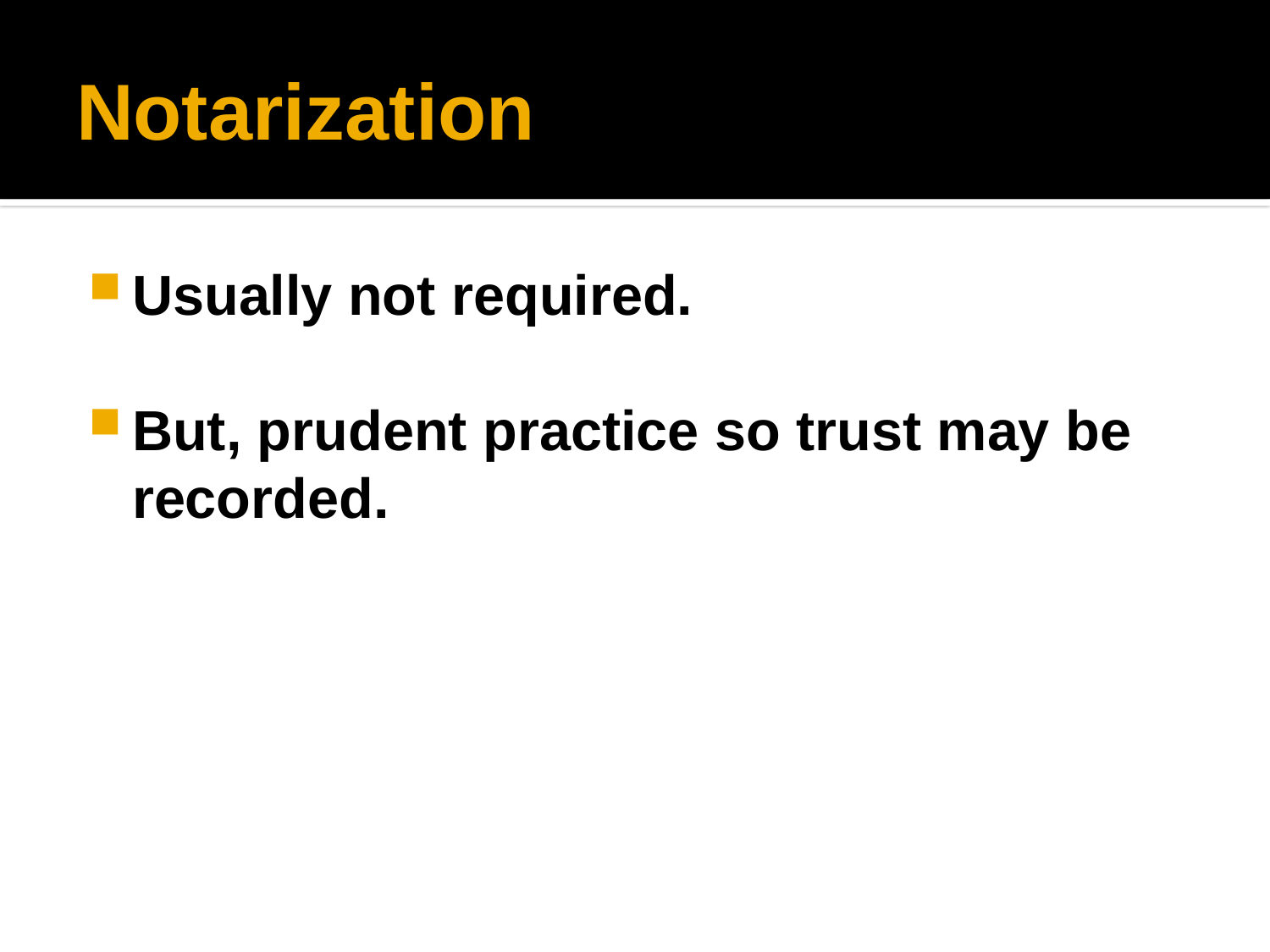

# Notarization
Usually not required.

But, prudent practice so trust may be recorded.